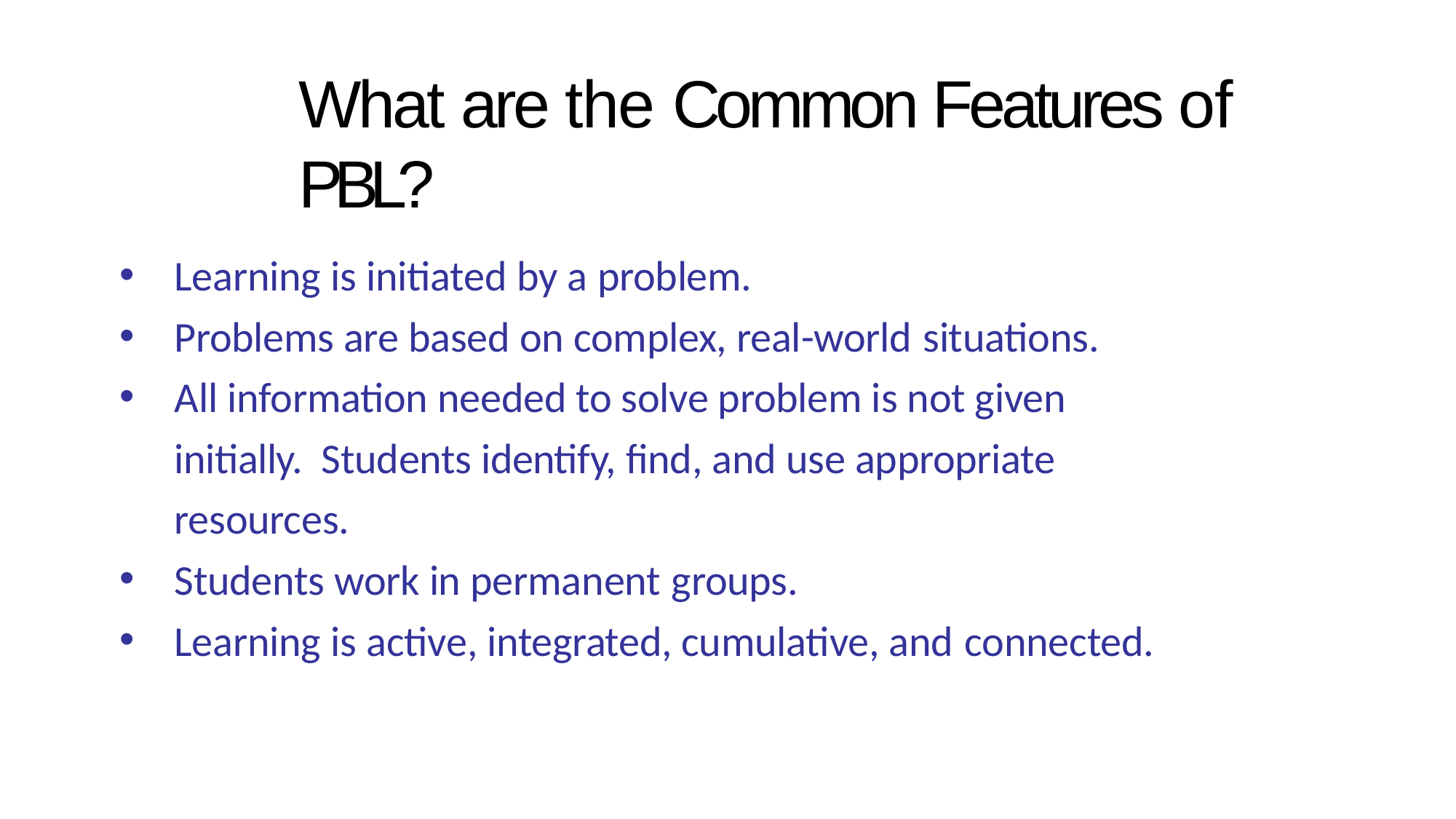

# What are the Common Features of PBL?
Learning is initiated by a problem.
Problems are based on complex, real-world situations.
All information needed to solve problem is not given initially.  Students identify, find, and use appropriate resources.
Students work in permanent groups.
Learning is active, integrated, cumulative, and connected.